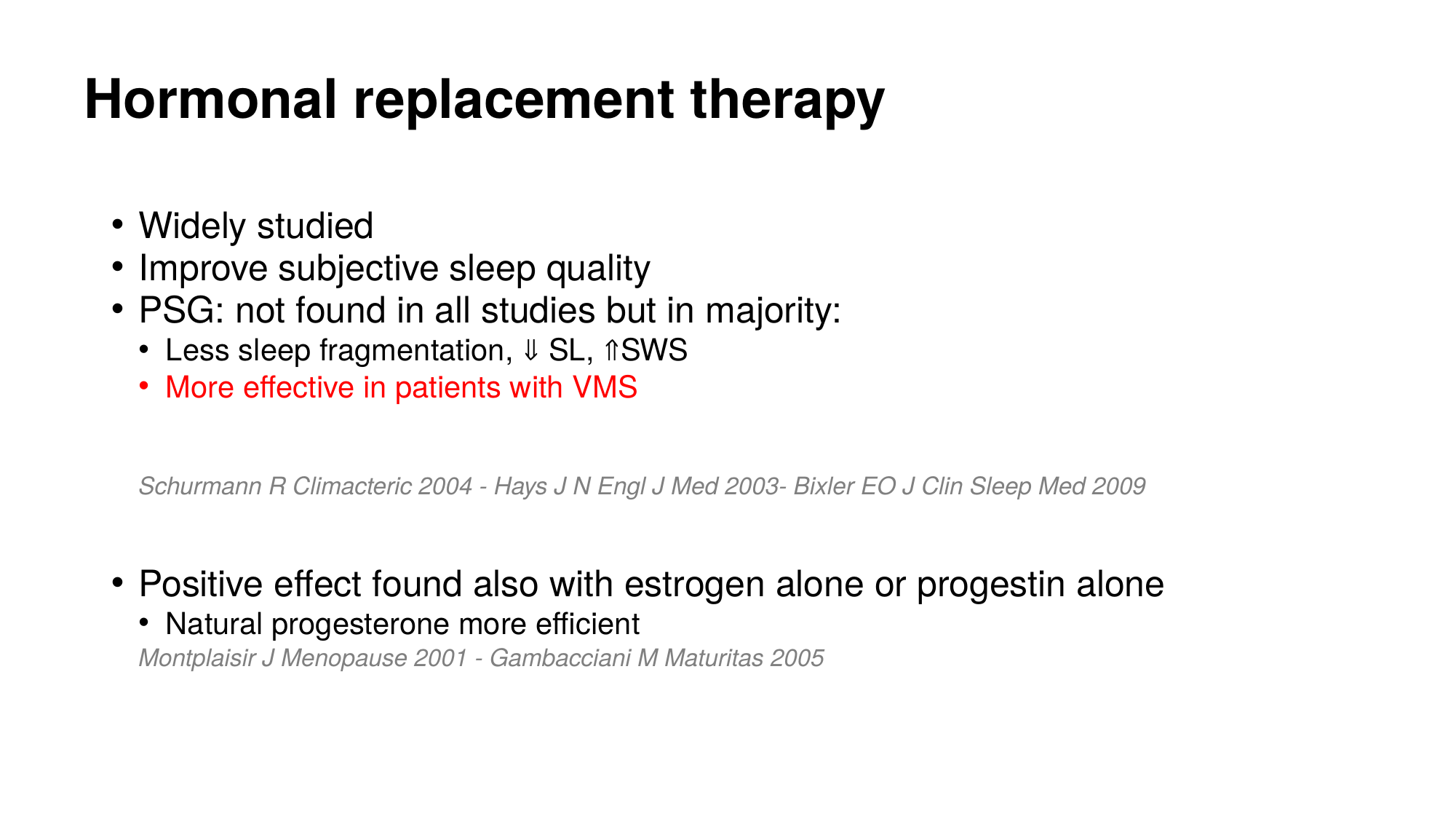

# Hormonal replacement therapy
Widely studied
Improve subjective sleep quality
PSG: not found in all studies but in majority:
Less sleep fragmentation, ⇓ SL, ⇑SWS
More effective in patients with VMS

Schurmann R Climacteric 2004 - Hays J N Engl J Med 2003- Bixler EO J Clin Sleep Med 2009

Positive effect found also with estrogen alone or progestin alone
Natural progesterone more efficient
Montplaisir J Menopause 2001 - Gambacciani M Maturitas 2005